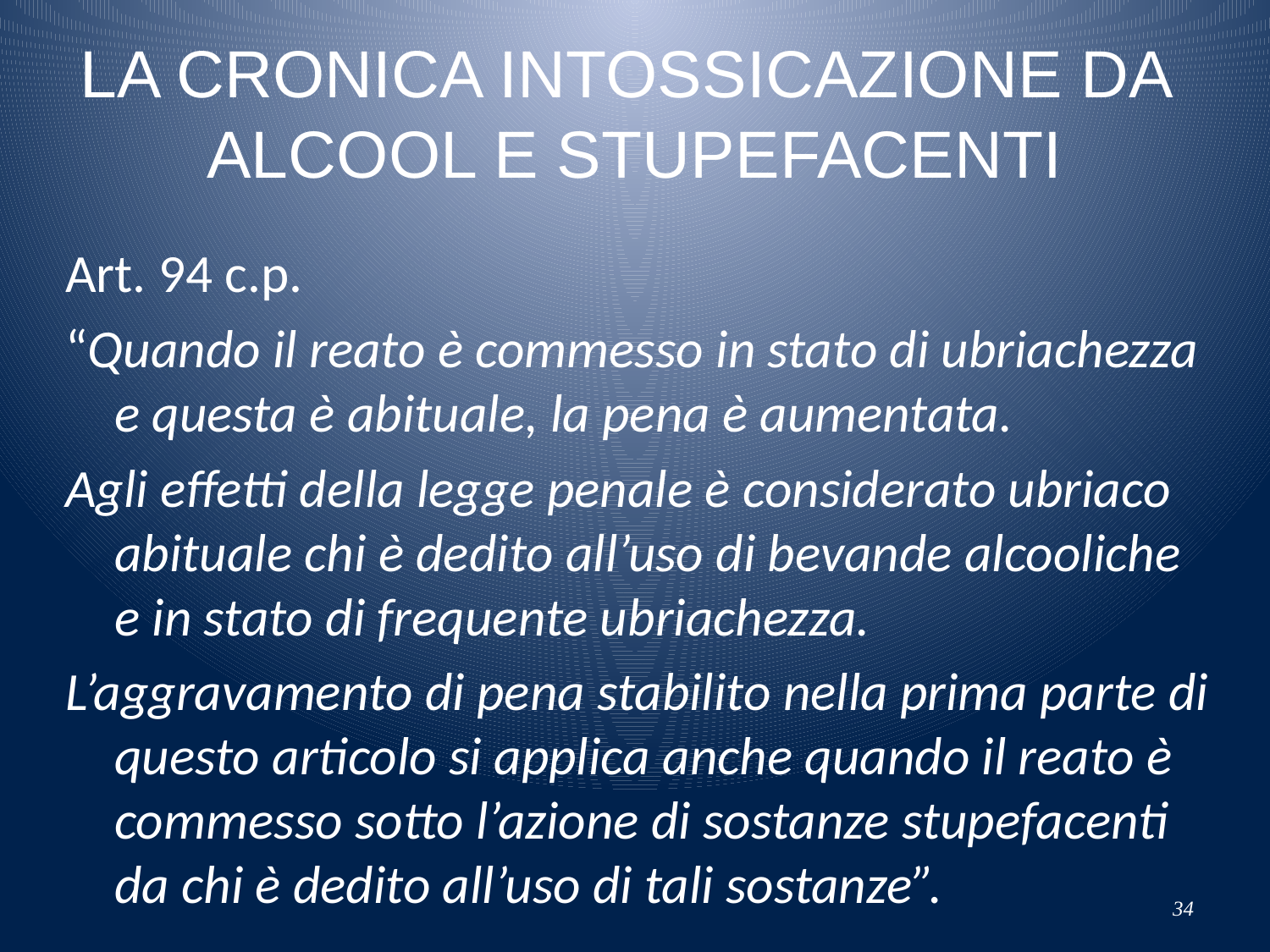

# LA CRONICA INTOSSICAZIONE DA ALCOOL E STUPEFACENTI
Art. 94 c.p.
“Quando il reato è commesso in stato di ubriachezza e questa è abituale, la pena è aumentata.
Agli effetti della legge penale è considerato ubriaco abituale chi è dedito all’uso di bevande alcooliche e in stato di frequente ubriachezza.
L’aggravamento di pena stabilito nella prima parte di questo articolo si applica anche quando il reato è commesso sotto l’azione di sostanze stupefacenti da chi è dedito all’uso di tali sostanze”.
34